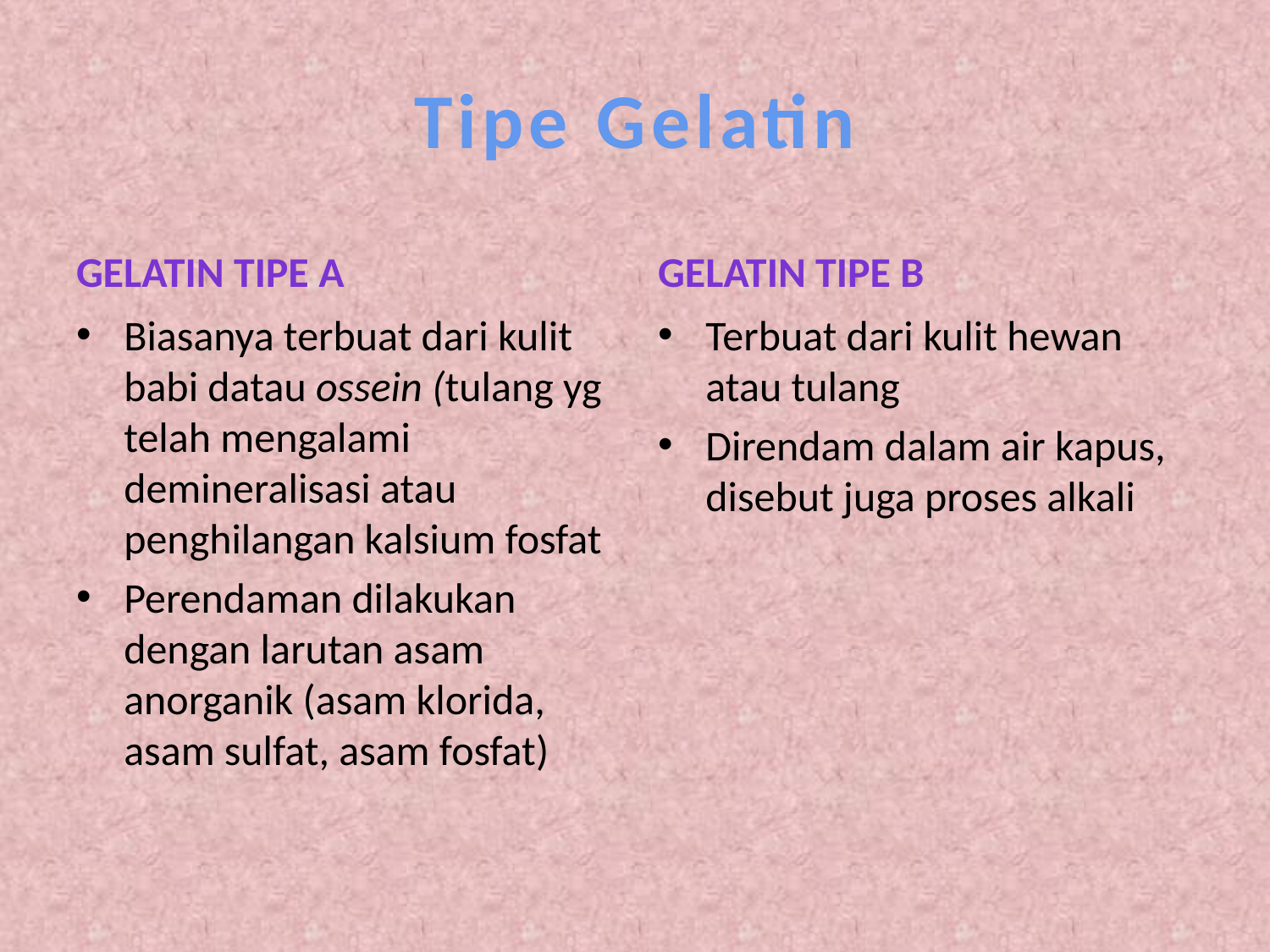

# Tipe Gelatin
Gelatin tipe A
Gelatin tipe B
Biasanya terbuat dari kulit babi datau ossein (tulang yg telah mengalami demineralisasi atau penghilangan kalsium fosfat
Perendaman dilakukan dengan larutan asam anorganik (asam klorida, asam sulfat, asam fosfat)
Terbuat dari kulit hewan atau tulang
Direndam dalam air kapus, disebut juga proses alkali